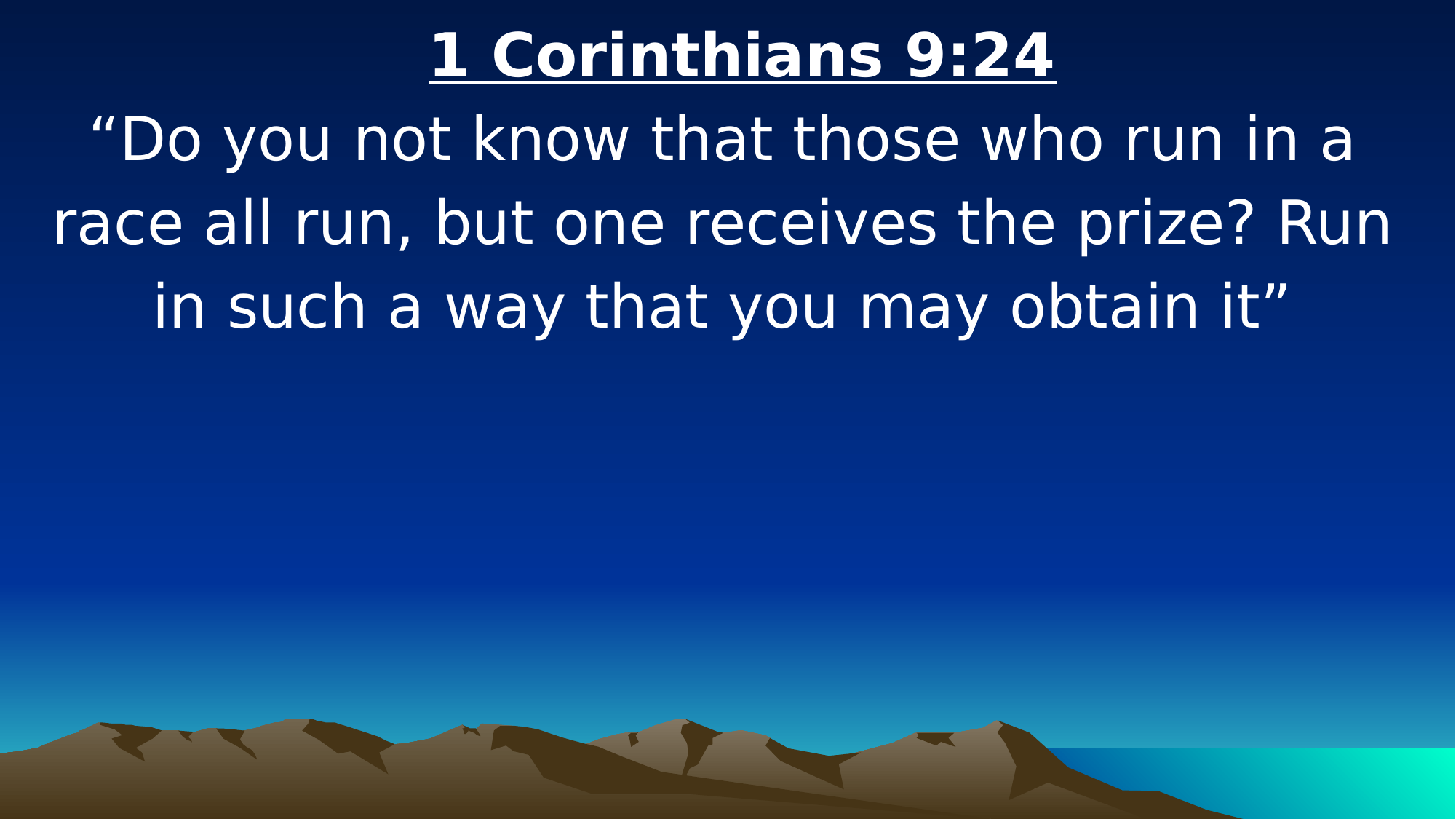

1 Corinthians 9:24
“Do you not know that those who run in a race all run, but one receives the prize? Run in such a way that you may obtain it”